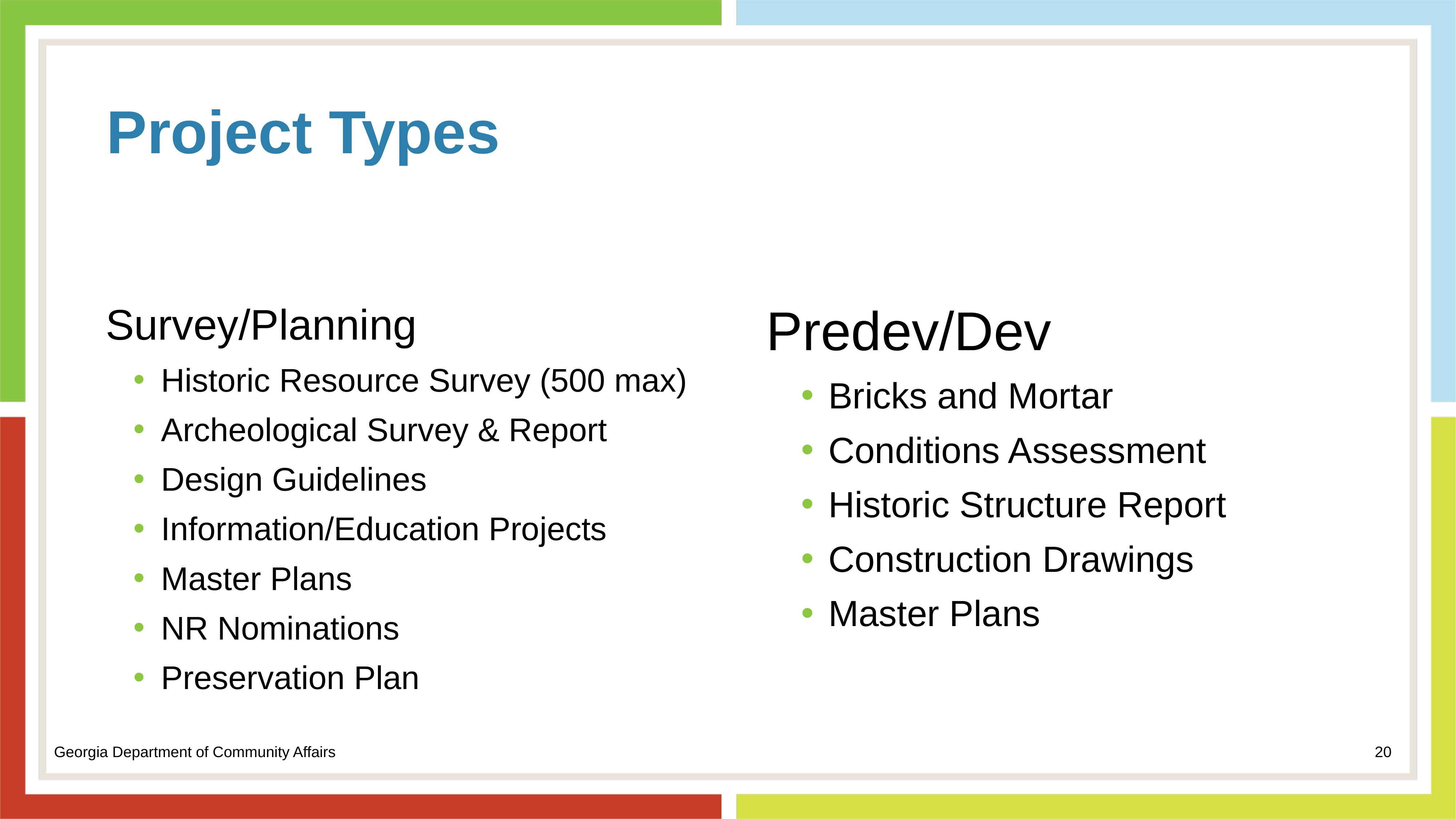

# Project Types
Survey/Planning
Historic Resource Survey (500 max)
Archeological Survey & Report
Design Guidelines
Information/Education Projects
Master Plans
NR Nominations
Preservation Plan

Predev/Dev
Bricks and Mortar
Conditions Assessment
Historic Structure Report
Construction Drawings
Master Plans
20
Georgia Department of Community Affairs